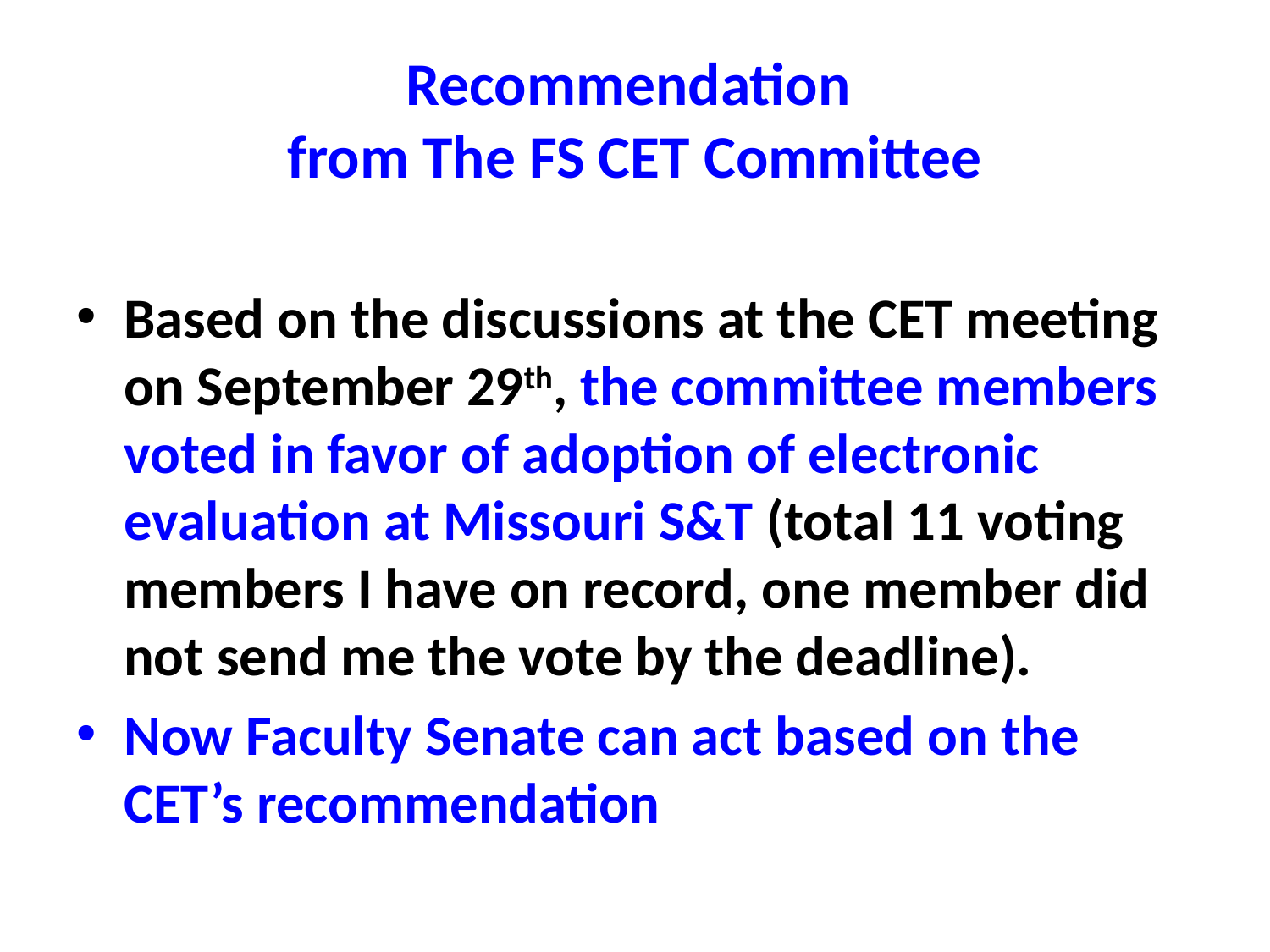

# Recommendation from The FS CET Committee
Based on the discussions at the CET meeting on September 29th, the committee members voted in favor of adoption of electronic evaluation at Missouri S&T (total 11 voting members I have on record, one member did not send me the vote by the deadline).
Now Faculty Senate can act based on the CET’s recommendation